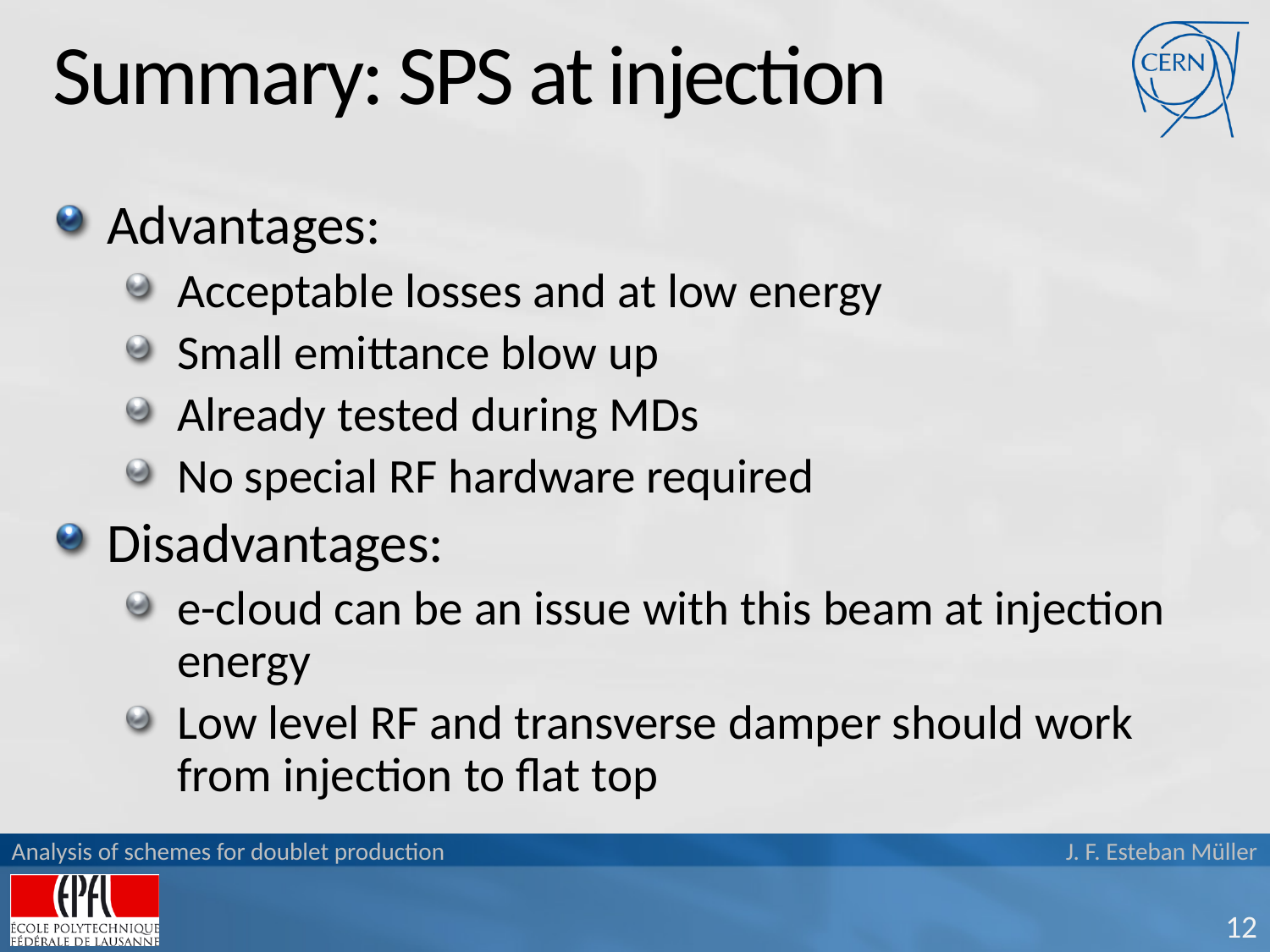

# Summary: SPS at injection
Advantages:
Acceptable losses and at low energy
Small emittance blow up
Already tested during MDs
No special RF hardware required
Disadvantages:
e-cloud can be an issue with this beam at injection energy
Low level RF and transverse damper should work from injection to flat top